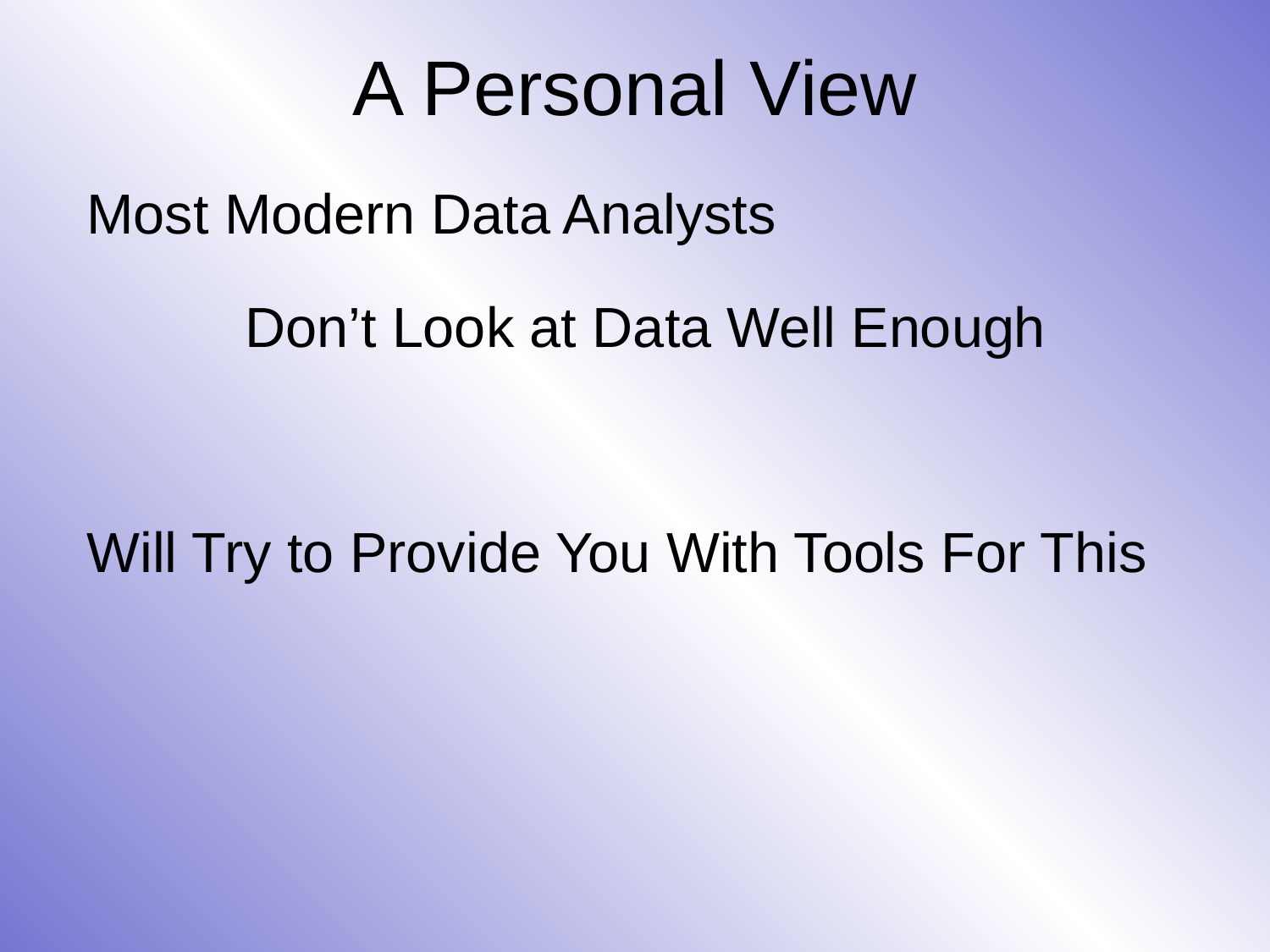

# A Personal View
Most Modern Data Analysts
Don’t Look at Data Well Enough

Will Try to Provide You With Tools For This